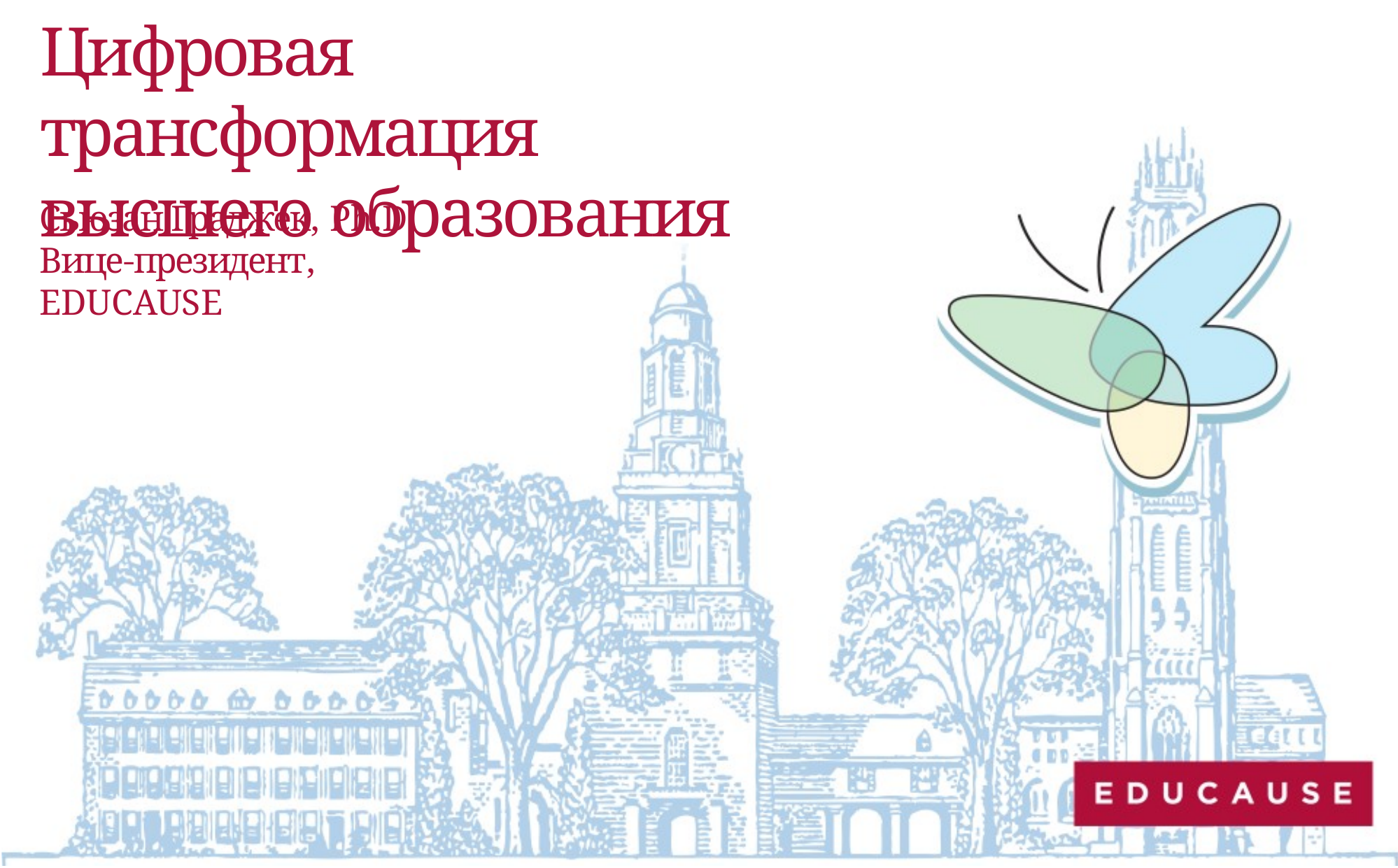

# Цифровая трансформация  высшего образования

Сьюзан Граджек, Ph.D.
Вице-президент, EDUCAUSE